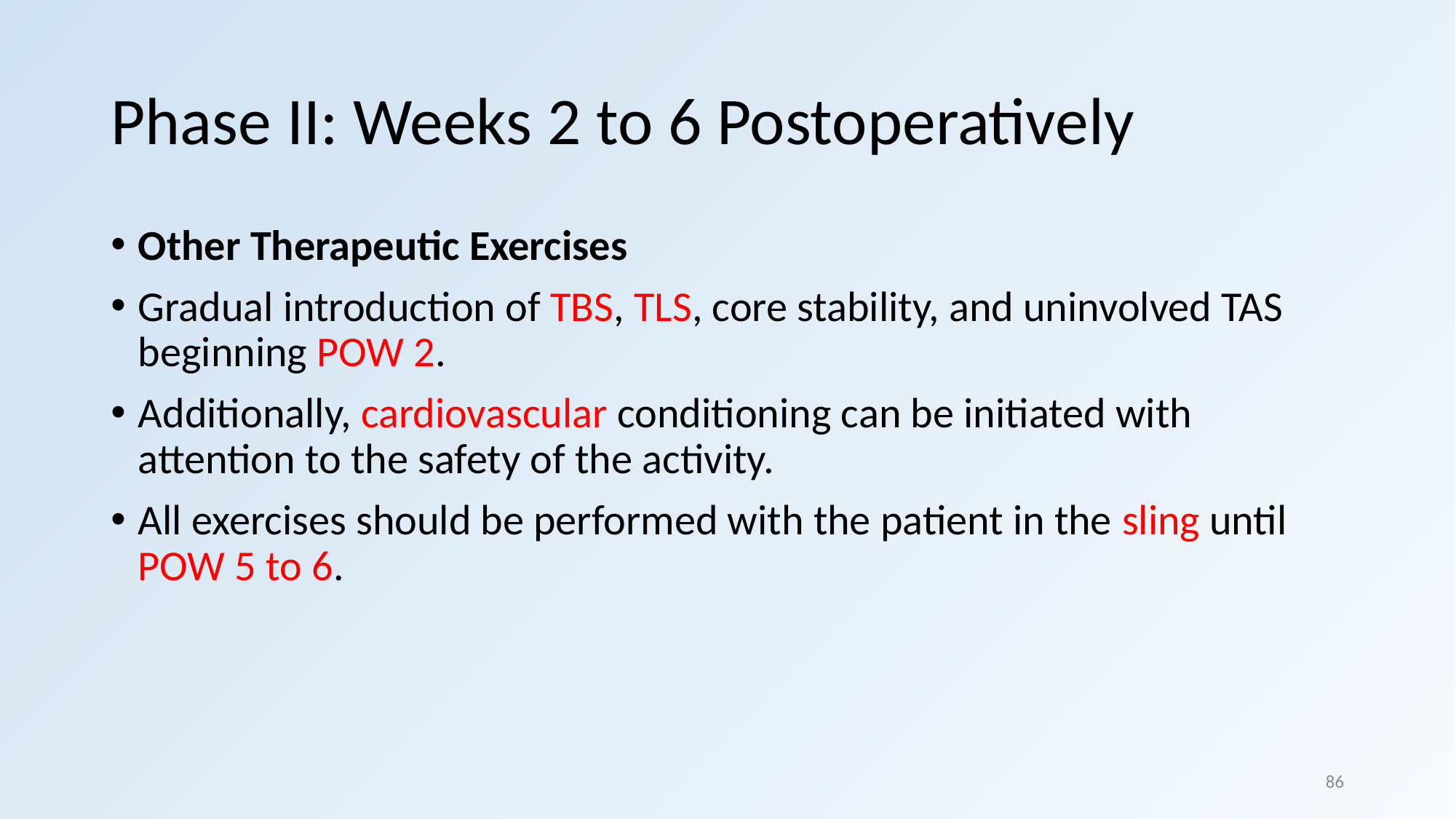

# Phase II: Weeks 2 to 6 Postoperatively
Other Therapeutic Exercises
Gradual introduction of TBS, TLS, core stability, and uninvolved TAS beginning POW 2.
Additionally, cardiovascular conditioning can be initiated with attention to the safety of the activity.
All exercises should be performed with the patient in the sling until POW 5 to 6.

86